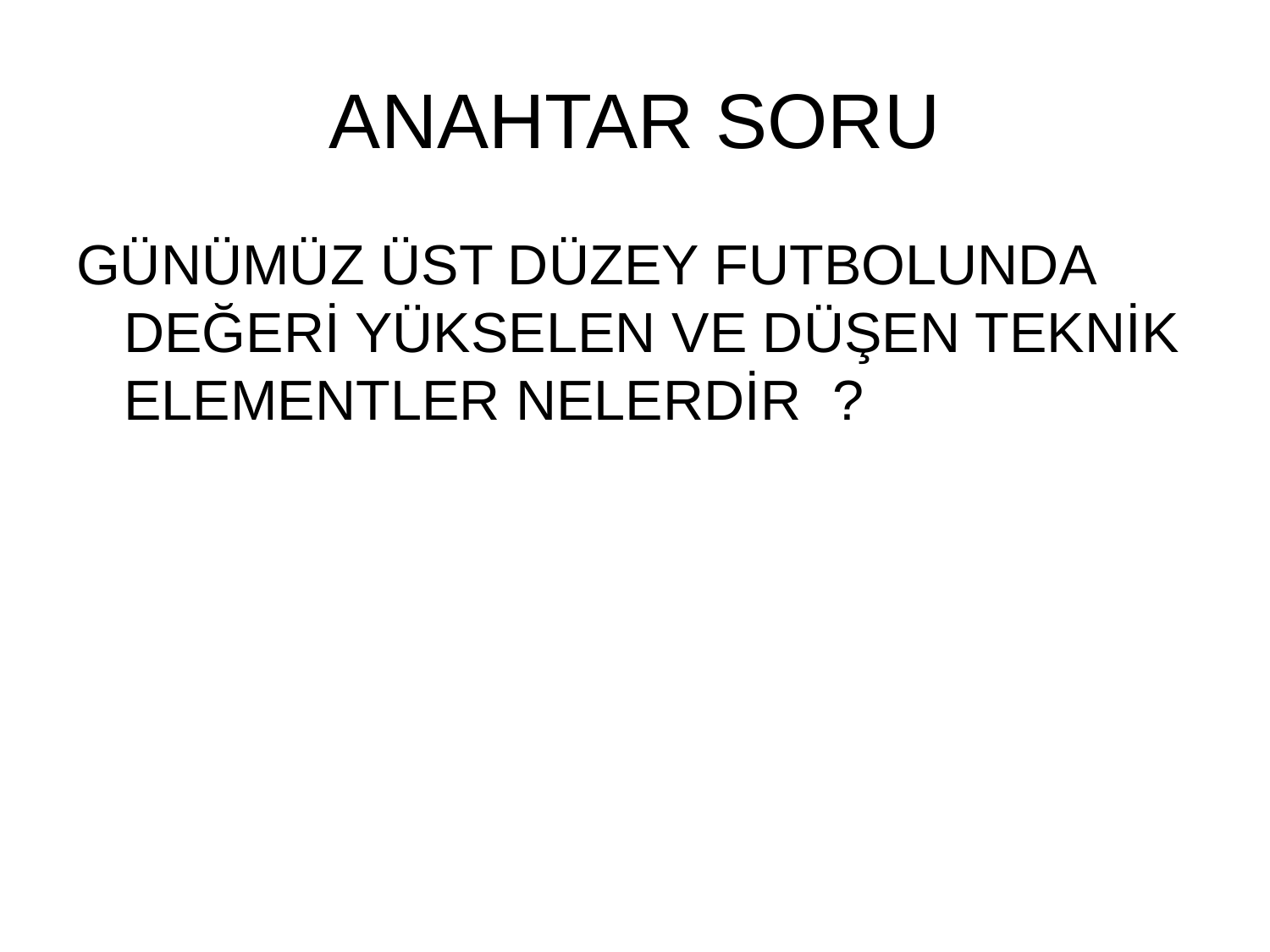

# ANAHTAR SORU
GÜNÜMÜZ ÜST DÜZEY FUTBOLUNDA DEĞERİ YÜKSELEN VE DÜŞEN TEKNİK ELEMENTLER NELERDİR  ?